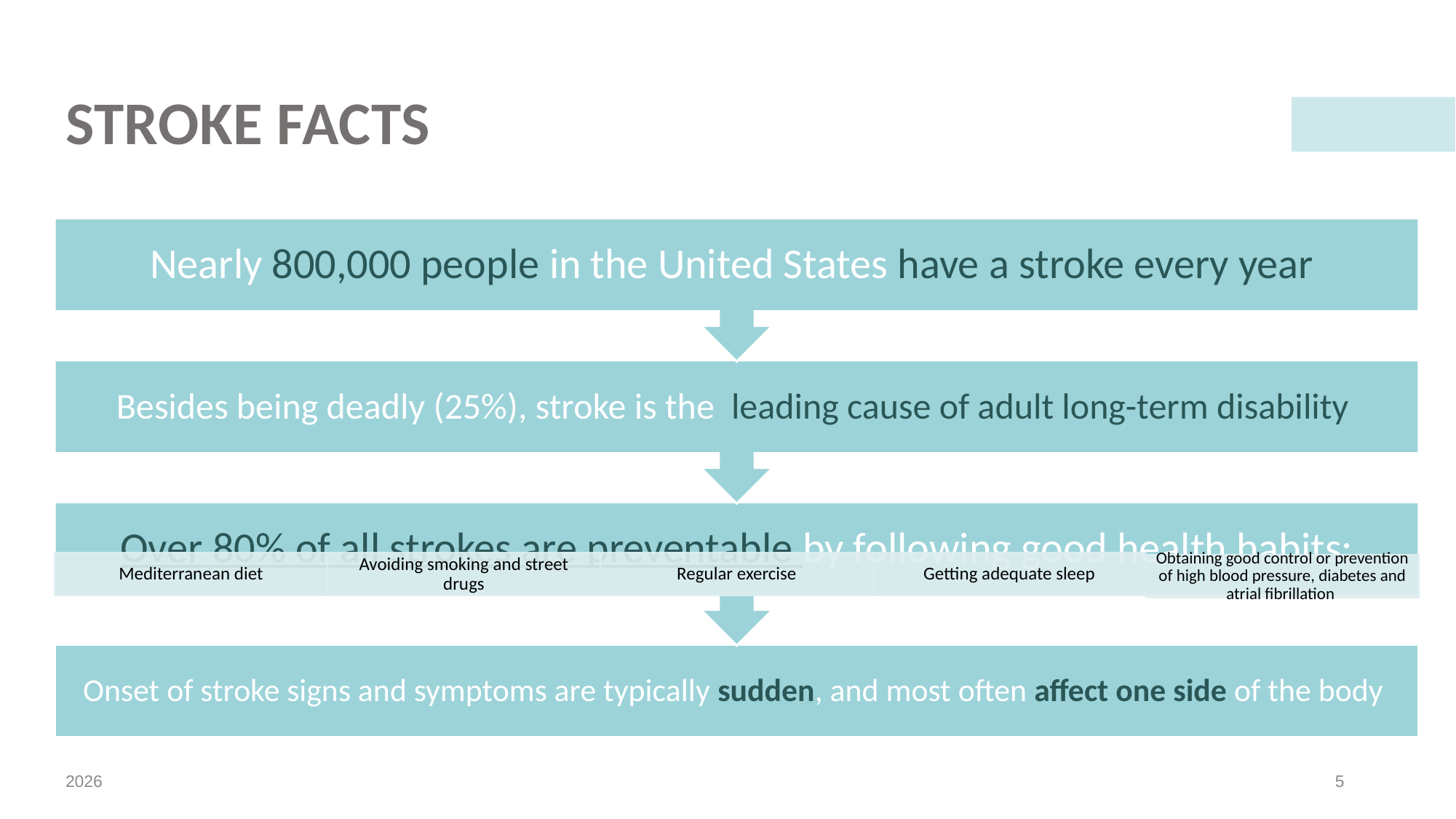

# Stroke facts
Onset of stroke signs and symptoms are typically sudden, and most often affect one side of the body
Over 80% of all strokes are preventable by following good health habits:
Mediterranean diet
Avoiding smoking and street drugs
Regular exercise
Getting adequate sleep
Obtaining good control or prevention of high blood pressure, diabetes and atrial fibrillation
Besides being deadly (25%), stroke is the  leading cause of adult long-term disability
Nearly 800,000 people in the United States have a stroke every year
2026
5